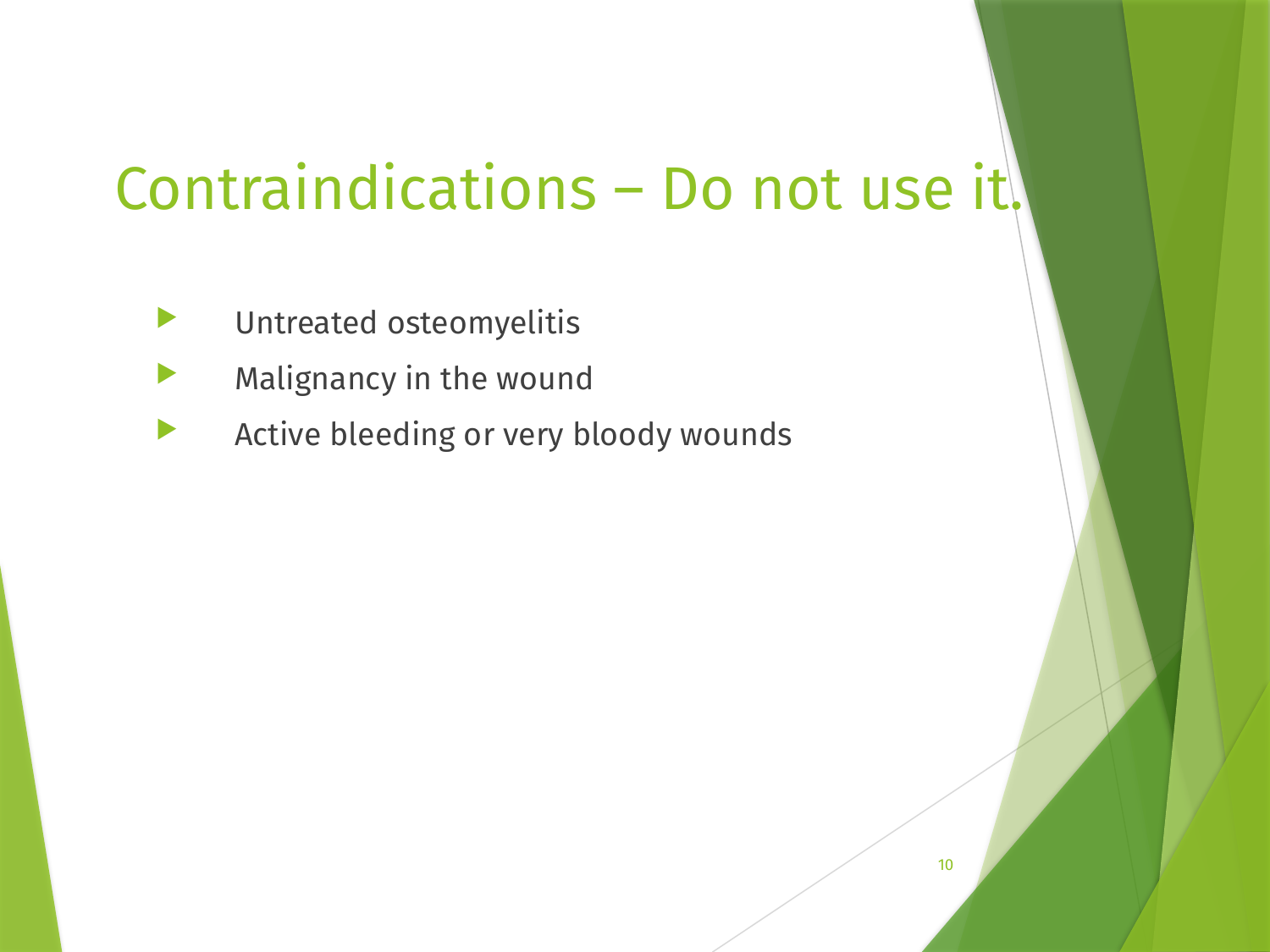

# Contraindications – Do not use it.

Untreated osteomyelitis
Malignancy in the wound
Active bleeding or very bloody wounds

10